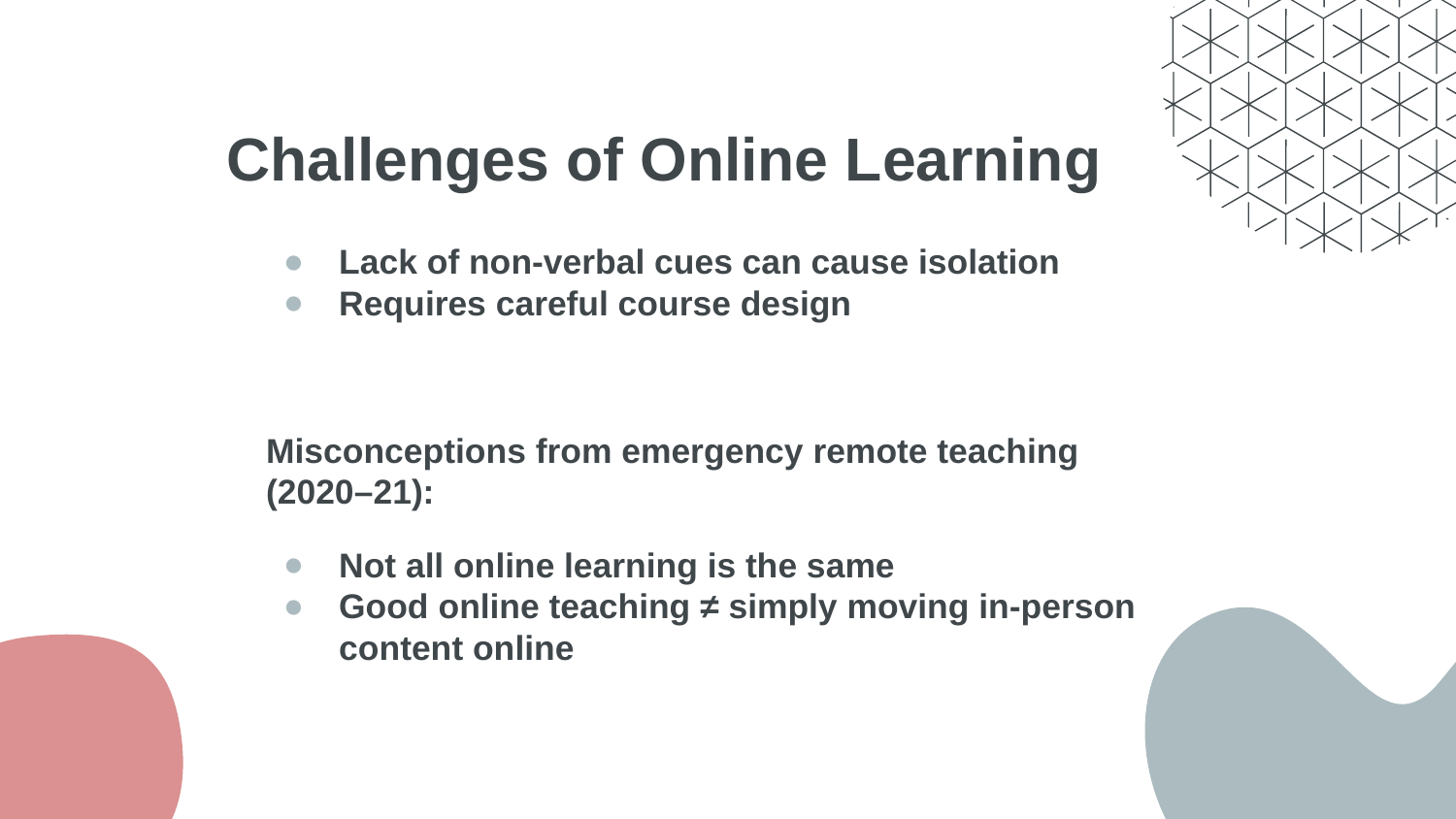

# Challenges of Online Learning
Lack of non-verbal cues can cause isolation
Requires careful course design

Misconceptions from emergency remote teaching (2020–21):
Not all online learning is the same
Good online teaching ≠ simply moving in-person content online